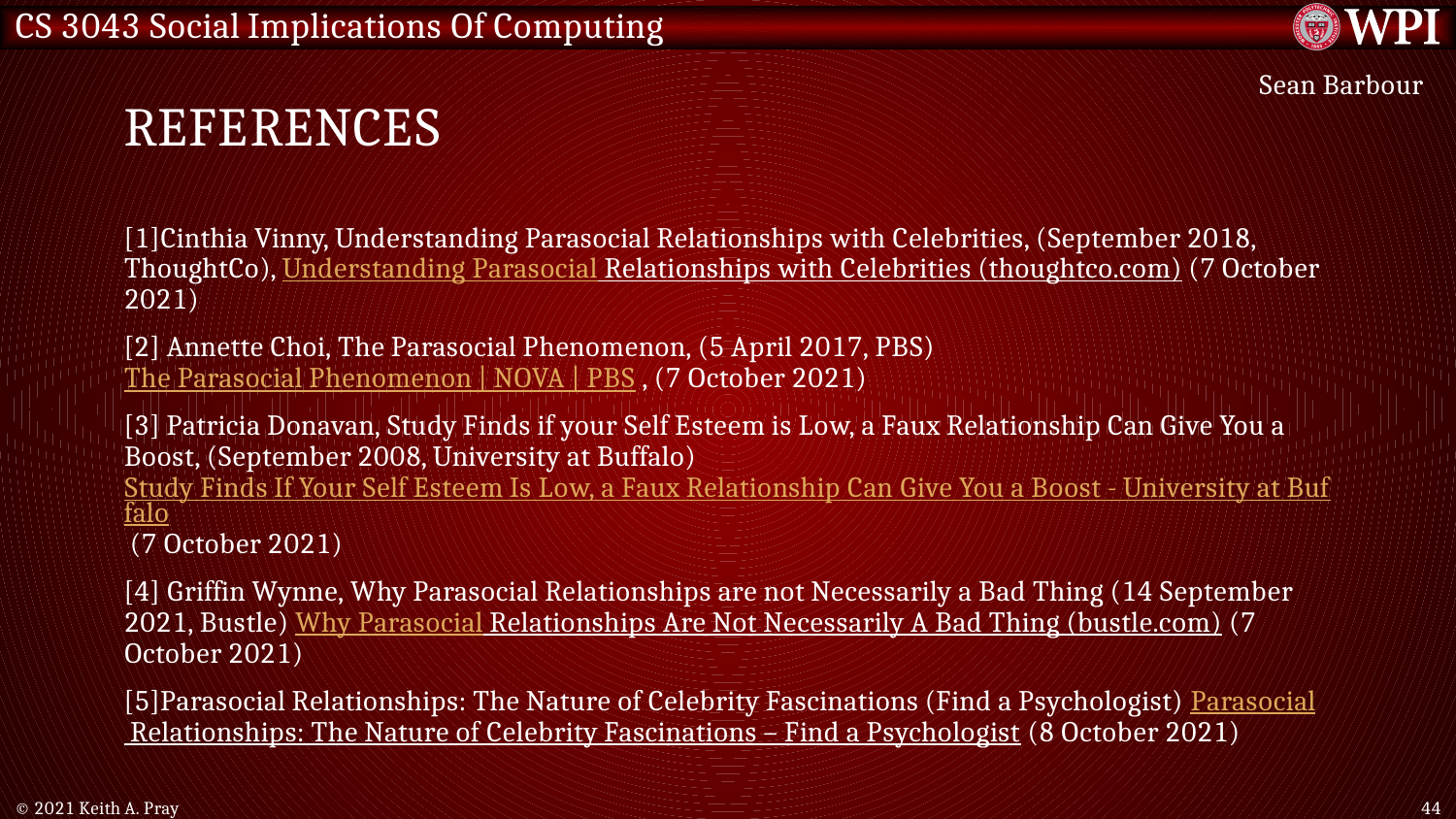

# References
Sean Barbour
[1]Cinthia Vinny, Understanding Parasocial Relationships with Celebrities, (September 2018, ThoughtCo), Understanding Parasocial Relationships with Celebrities (thoughtco.com) (7 October 2021)
[2] Annette Choi, The Parasocial Phenomenon, (5 April 2017, PBS) The Parasocial Phenomenon | NOVA | PBS , (7 October 2021)
[3] Patricia Donavan, Study Finds if your Self Esteem is Low, a Faux Relationship Can Give You a Boost, (September 2008, University at Buffalo) Study Finds If Your Self Esteem Is Low, a Faux Relationship Can Give You a Boost - University at Buffalo (7 October 2021)
[4] Griffin Wynne, Why Parasocial Relationships are not Necessarily a Bad Thing (14 September 2021, Bustle) Why Parasocial Relationships Are Not Necessarily A Bad Thing (bustle.com) (7 October 2021)
[5]Parasocial Relationships: The Nature of Celebrity Fascinations (Find a Psychologist) Parasocial Relationships: The Nature of Celebrity Fascinations – Find a Psychologist (8 October 2021)
© 2021 Keith A. Pray
44